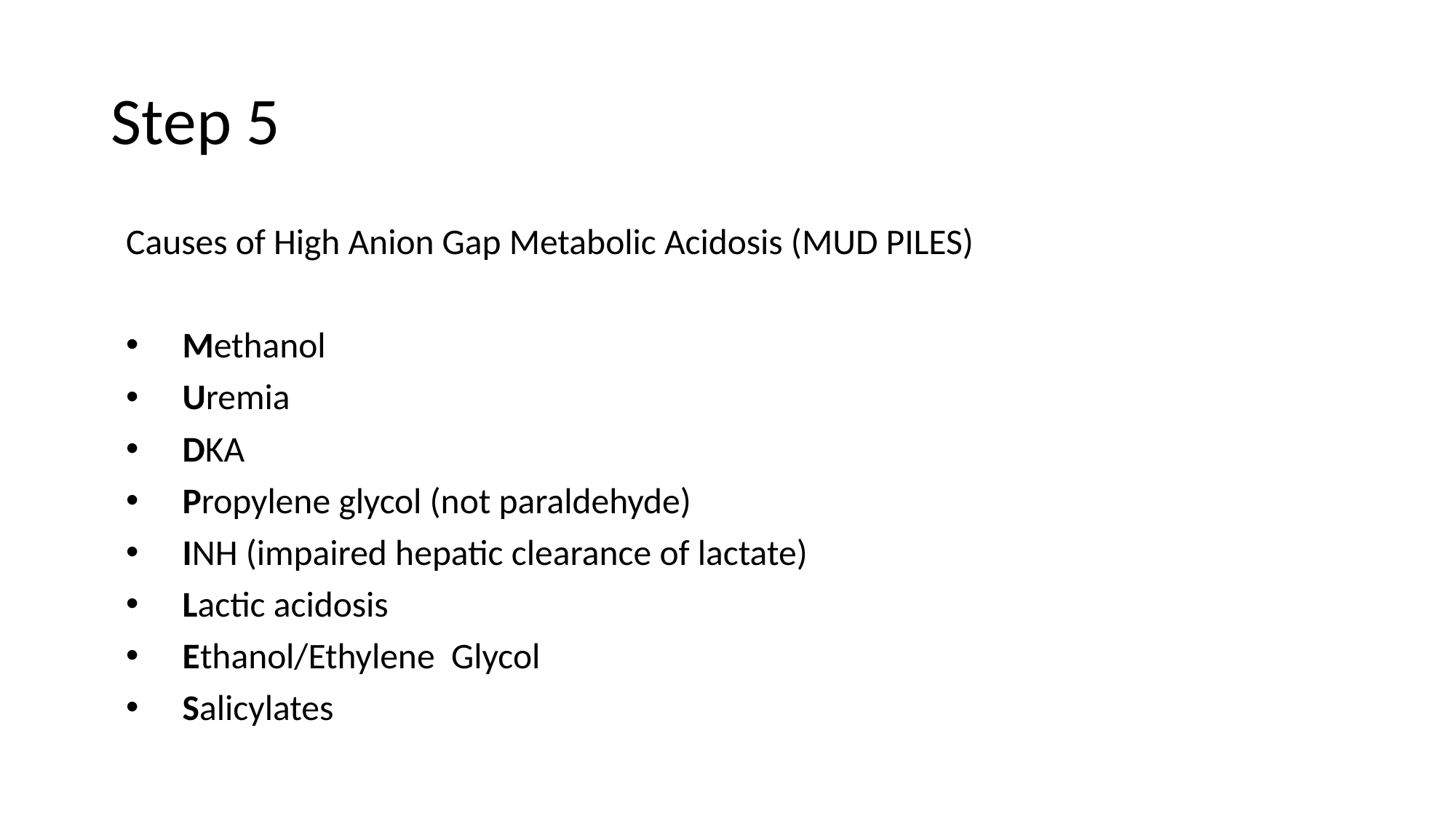

# Step 5
Causes of High Anion Gap Metabolic Acidosis (MUD PILES)

Methanol
Uremia
DKA
Propylene glycol (not paraldehyde)
INH (impaired hepatic clearance of lactate)
Lactic acidosis
Ethanol/Ethylene  Glycol
Salicylates